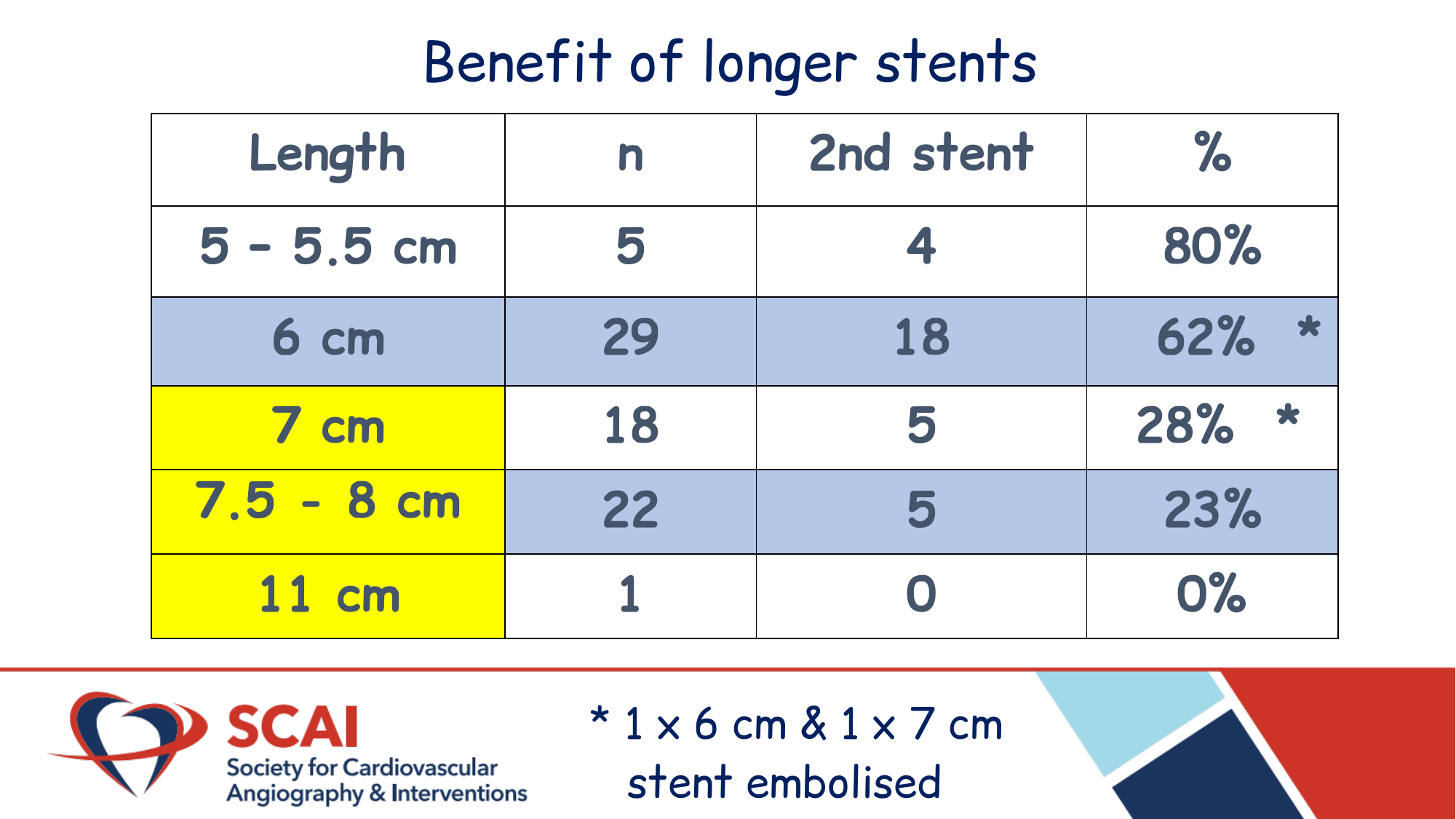

Benefit of longer stents
| Length | n | 2nd stent | % |
| --- | --- | --- | --- |
| 5 – 5.5 cm | 5 | 4 | 80% |
| 6 cm | 29 | 18 | 62% \* |
| 7 cm | 18 | 5 | 28% \* |
| 7.5 - 8 cm | 22 | 5 | 23% |
| 11 cm | 1 | 0 | 0% |
* 1 x 6 cm & 1 x 7 cm
   stent embolised